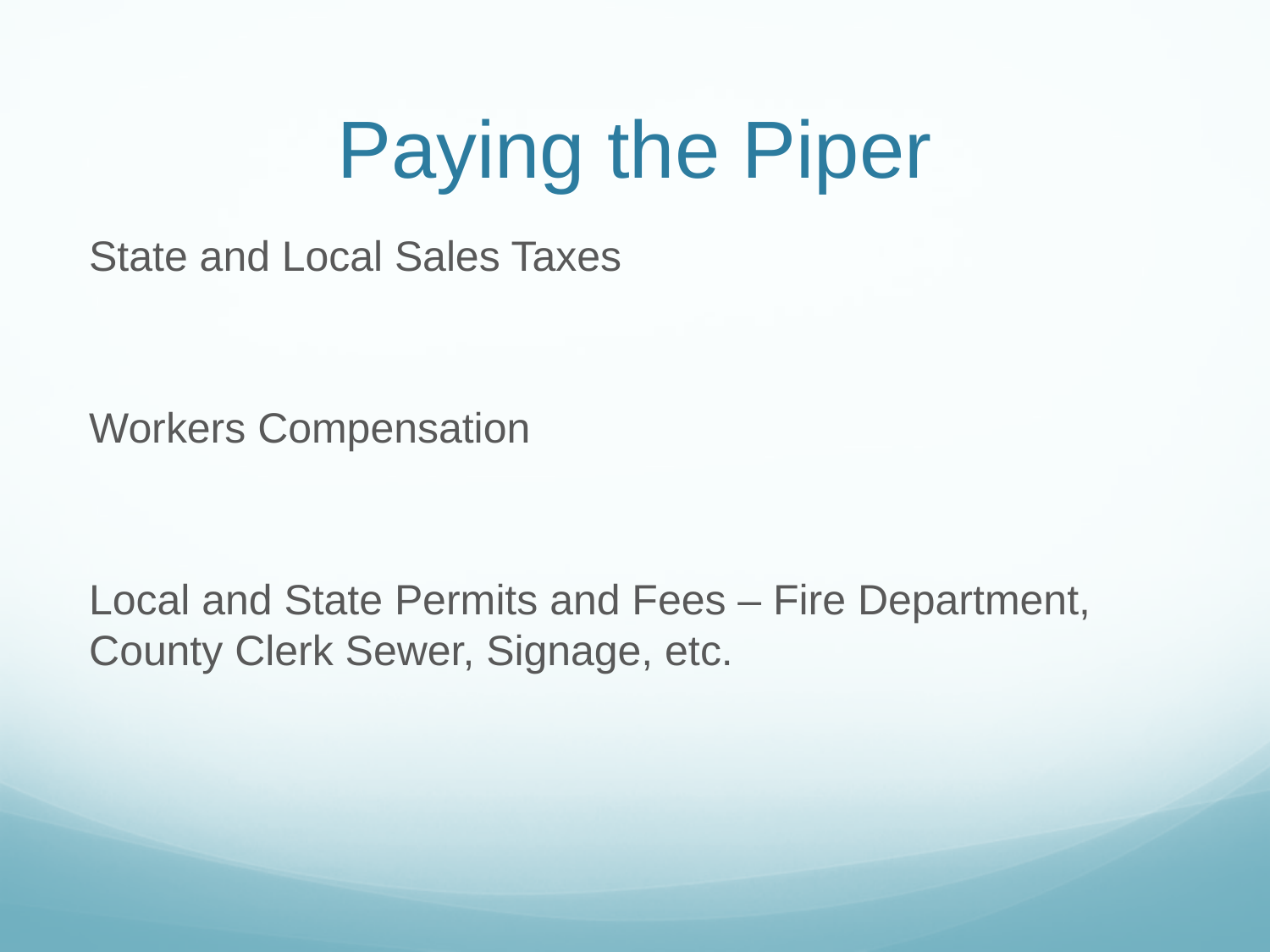

# Paying the Piper
State and Local Sales Taxes

Workers Compensation

Local and State Permits and Fees – Fire Department, 	County Clerk Sewer, Signage, etc.